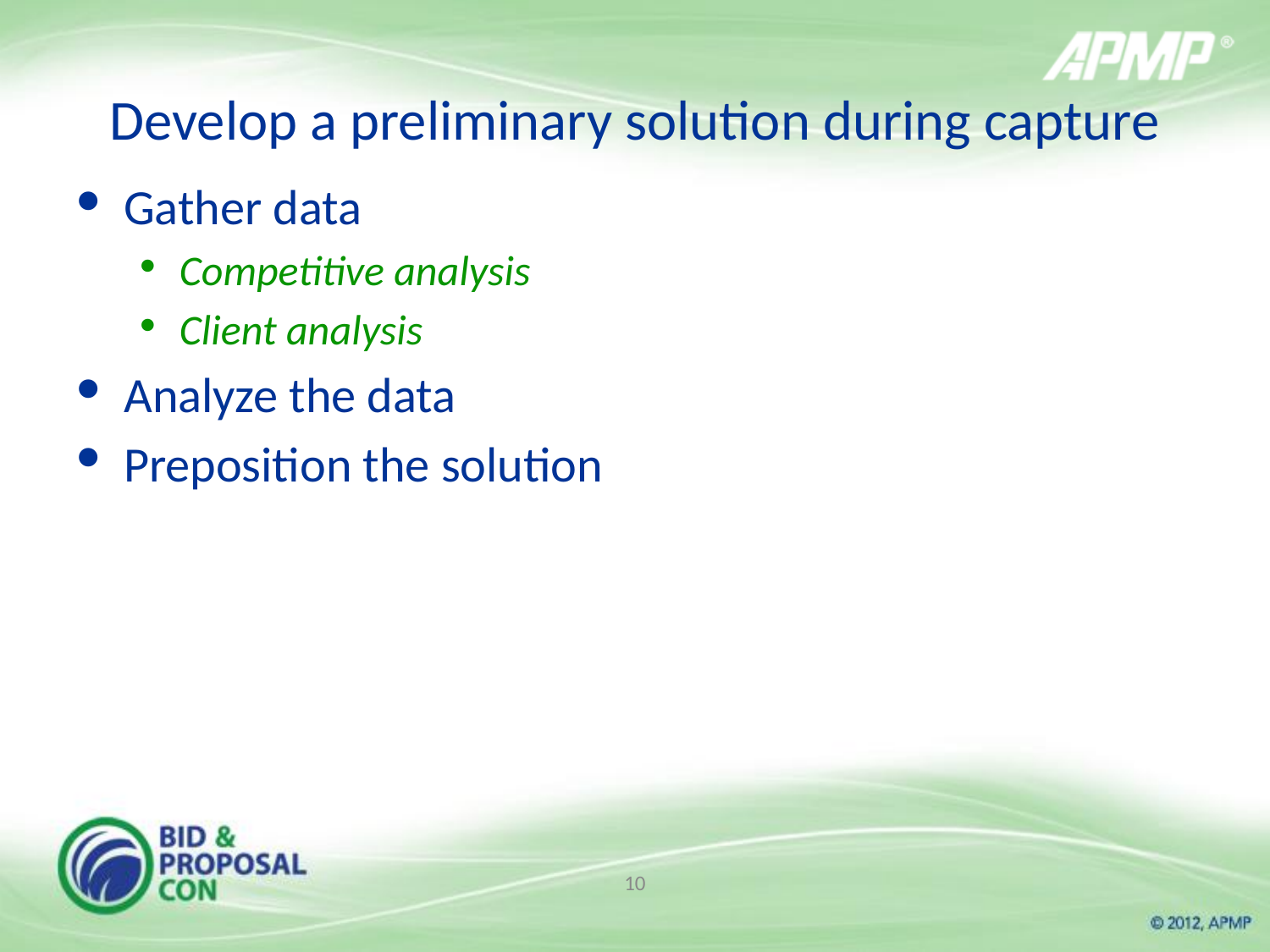

# Develop a preliminary solution during capture
Gather data
Competitive analysis
Client analysis
Analyze the data
Preposition the solution

10